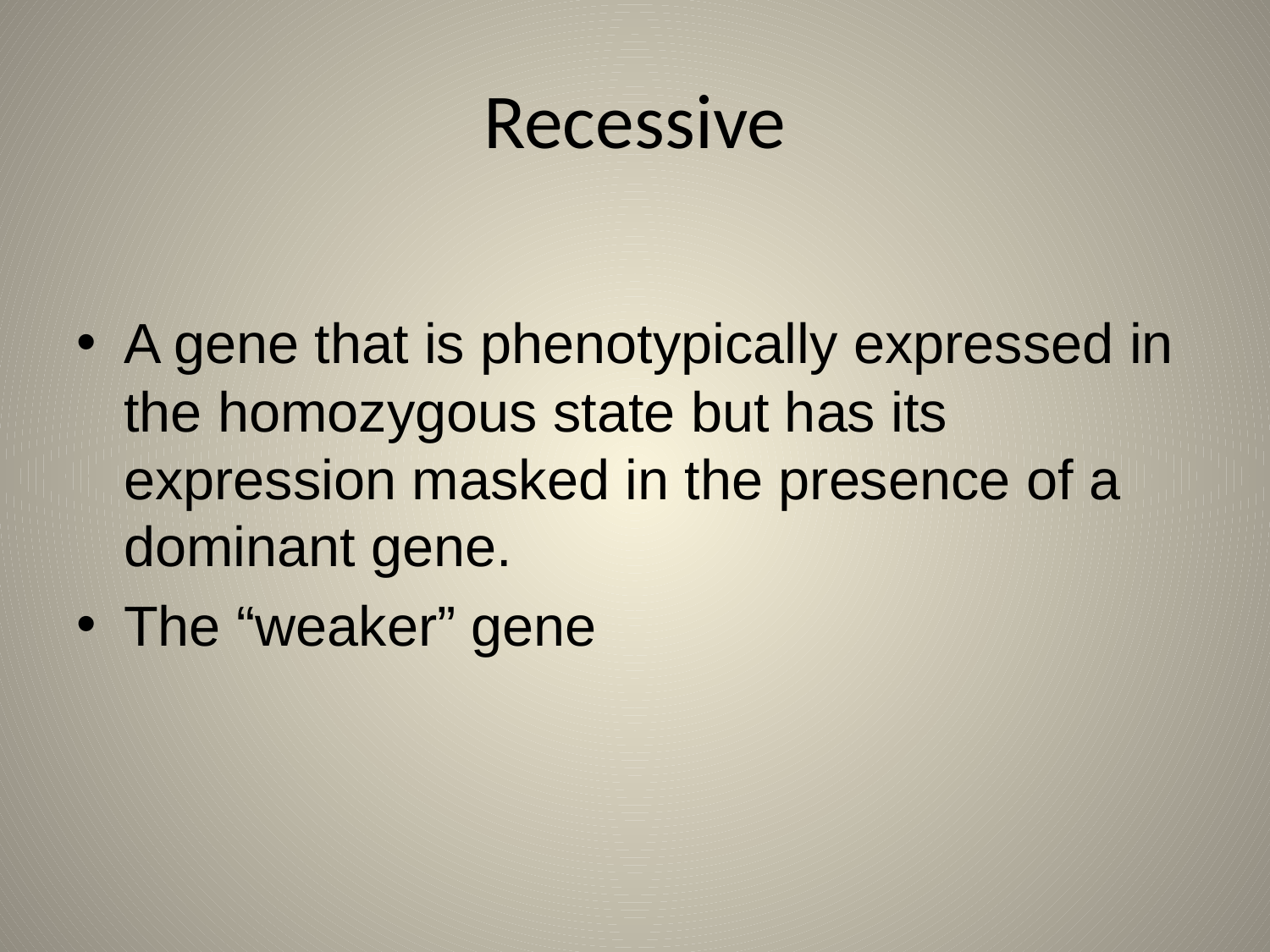

# Recessive

A gene that is phenotypically expressed in the homozygous state but has its expression masked in the presence of a dominant gene.
The “weaker” gene